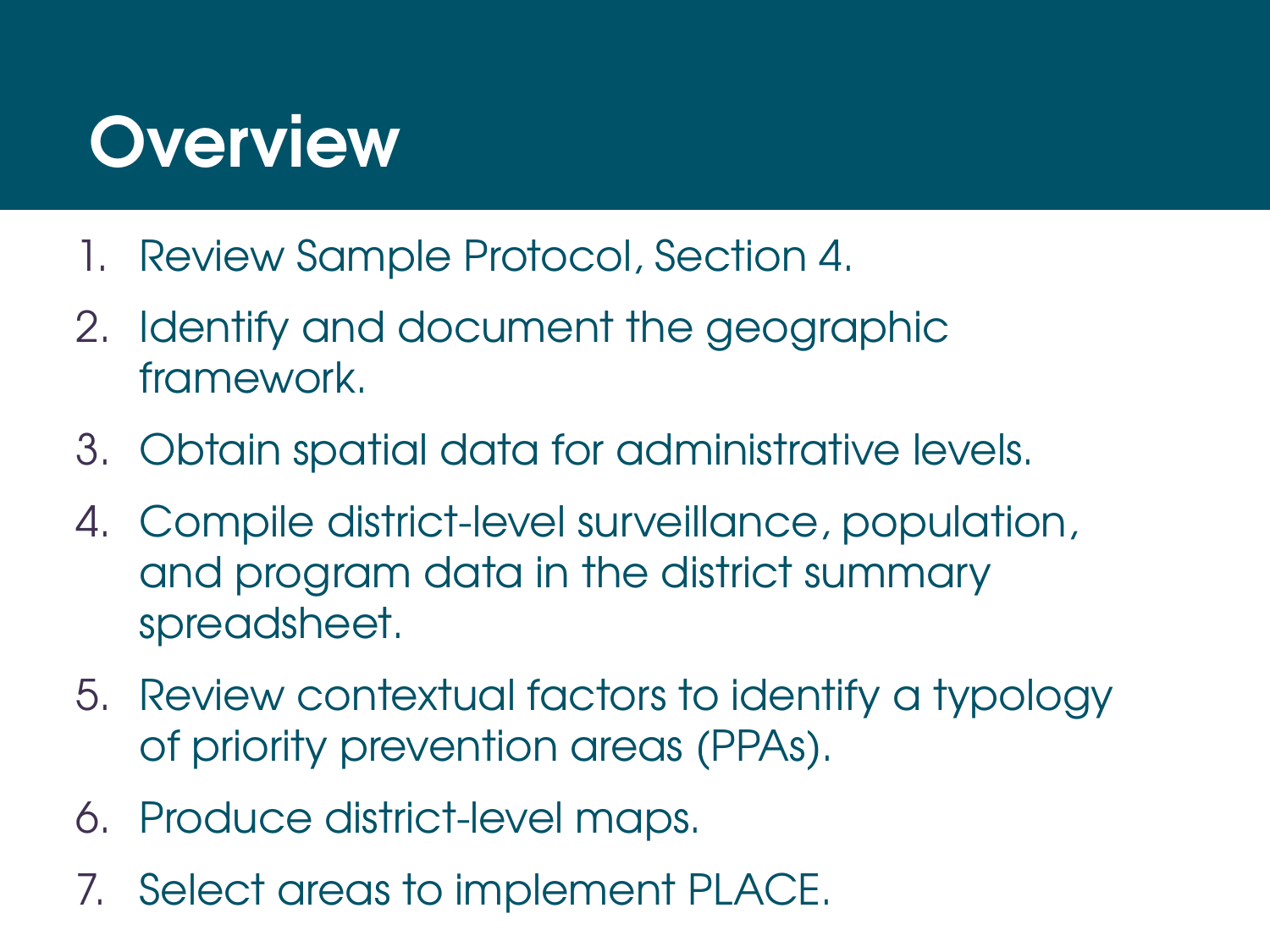

# Overview
Review Sample Protocol, Section 4.
Identify and document the geographic framework.
Obtain spatial data for administrative levels.
Compile district-level surveillance, population, and program data in the district summary spreadsheet.
Review contextual factors to identify a typology of priority prevention areas (PPAs).
Produce district-level maps.
Select areas to implement PLACE.